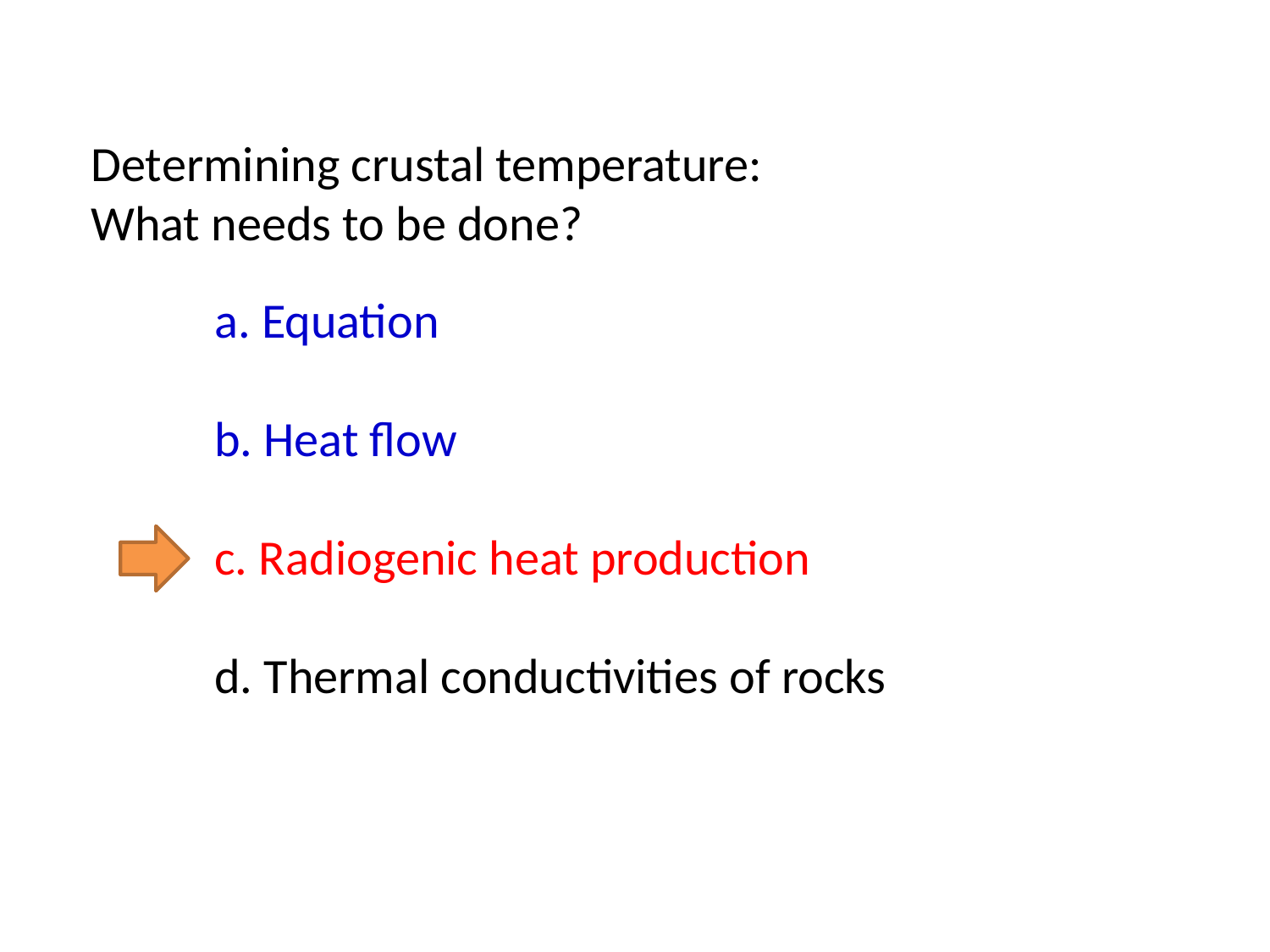

Determining crustal temperature:
   What needs to be done?

              a. Equation

              b. Heat flow

              c. Radiogenic heat production

              d. Thermal conductivities of rocks